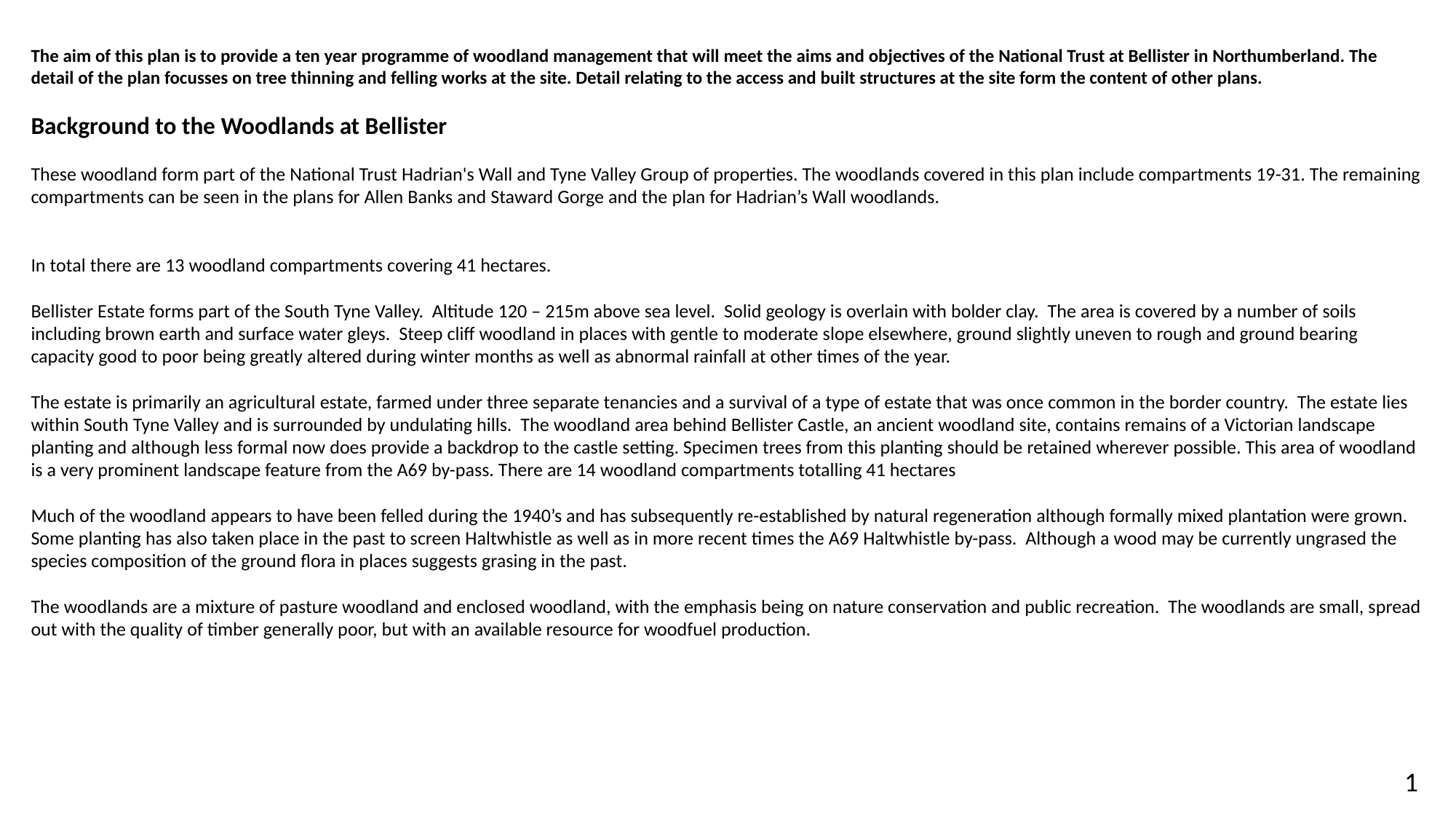

The aim of this plan is to provide a ten year programme of woodland management that will meet the aims and objectives of the National Trust at Bellister in Northumberland. The detail of the plan focusses on tree thinning and felling works at the site. Detail relating to the access and built structures at the site form the content of other plans.

Background to the Woodlands at Bellister

These woodland form part of the National Trust Hadrian's Wall and Tyne Valley Group of properties. The woodlands covered in this plan include compartments 19-31. The remaining compartments can be seen in the plans for Allen Banks and Staward Gorge and the plan for Hadrian’s Wall woodlands.

In total there are 13 woodland compartments covering 41 hectares.

Bellister Estate forms part of the South Tyne Valley.  Altitude 120 – 215m above sea level.  Solid geology is overlain with bolder clay.  The area is covered by a number of soils including brown earth and surface water gleys.  Steep cliff woodland in places with gentle to moderate slope elsewhere, ground slightly uneven to rough and ground bearing capacity good to poor being greatly altered during winter months as well as abnormal rainfall at other times of the year.

The estate is primarily an agricultural estate, farmed under three separate tenancies and a survival of a type of estate that was once common in the border country.  The estate lies within South Tyne Valley and is surrounded by undulating hills.  The woodland area behind Bellister Castle, an ancient woodland site, contains remains of a Victorian landscape planting and although less formal now does provide a backdrop to the castle setting. Specimen trees from this planting should be retained wherever possible. This area of woodland is a very prominent landscape feature from the A69 by-pass. There are 14 woodland compartments totalling 41 hectares

Much of the woodland appears to have been felled during the 1940’s and has subsequently re-established by natural regeneration although formally mixed plantation were grown.  Some planting has also taken place in the past to screen Haltwhistle as well as in more recent times the A69 Haltwhistle by-pass.  Although a wood may be currently ungrased the species composition of the ground flora in places suggests grasing in the past.

The woodlands are a mixture of pasture woodland and enclosed woodland, with the emphasis being on nature conservation and public recreation.  The woodlands are small, spread out with the quality of timber generally poor, but with an available resource for woodfuel production.

1